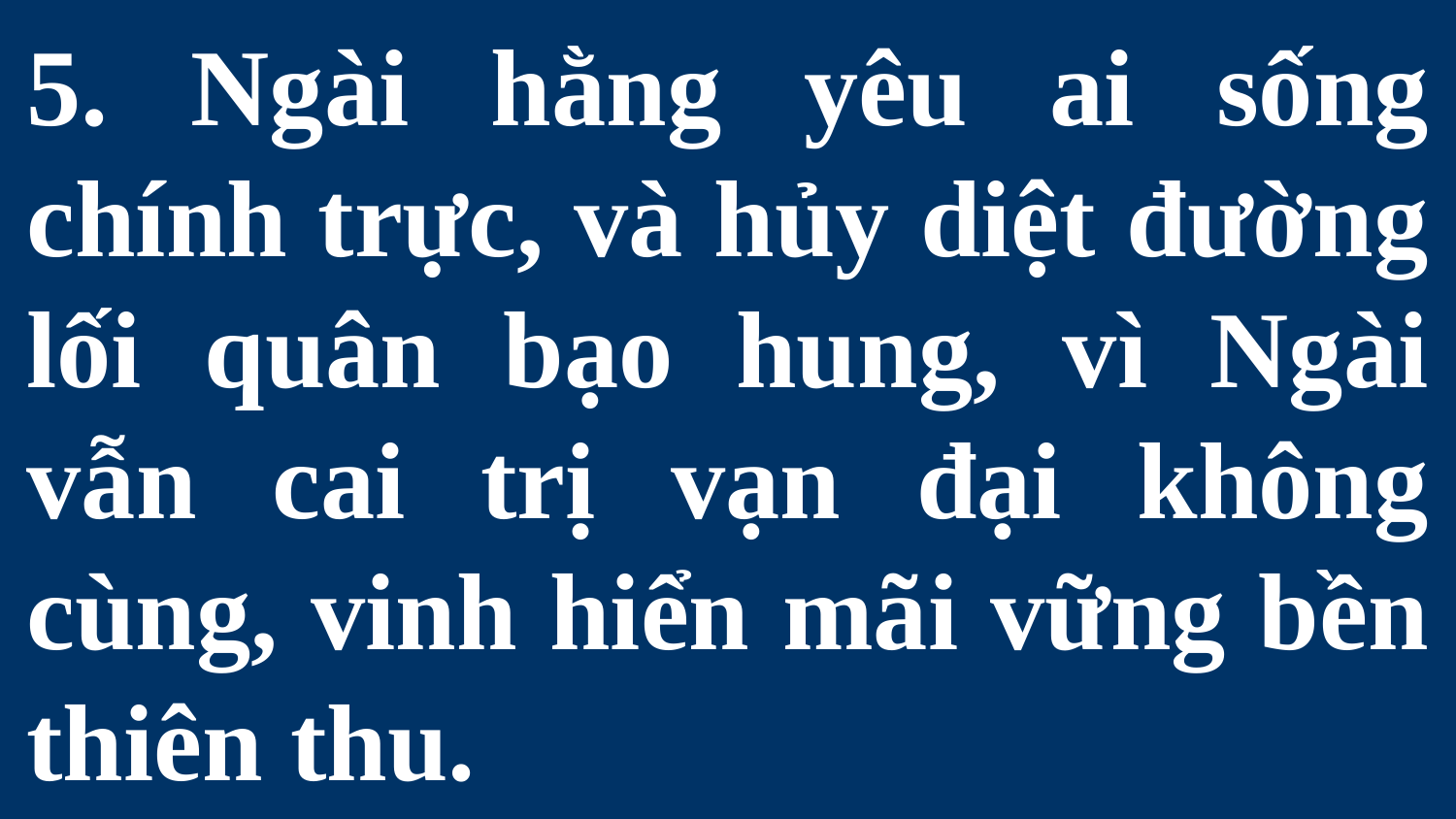

# 5. Ngài hằng yêu ai sống chính trực, và hủy diệt đường lối quân bạo hung, vì Ngài vẫn cai trị vạn đại không cùng, vinh hiển mãi vững bền thiên thu.